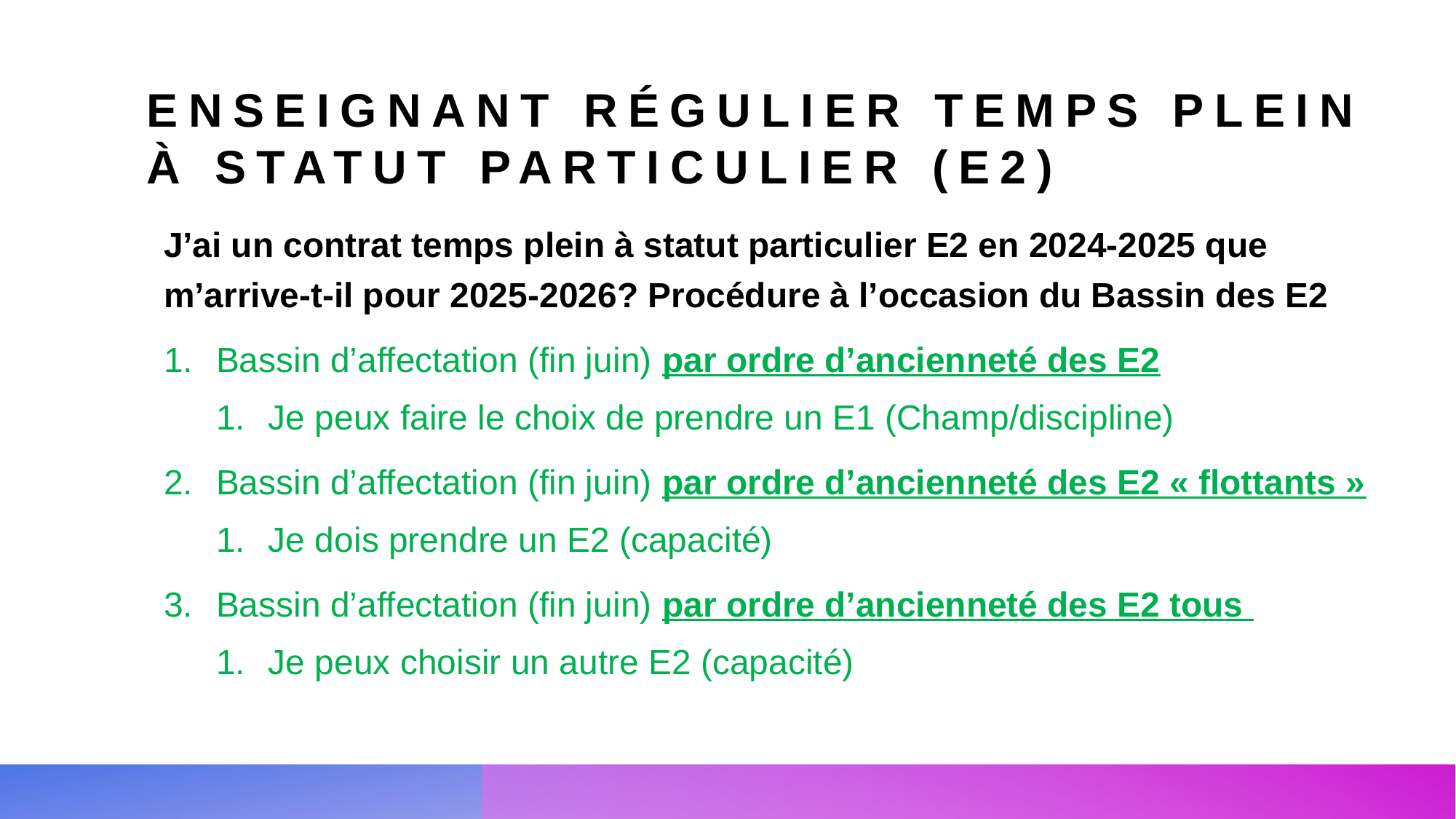

# Enseignant régulier temps plein à statut particulier (e2)
J’ai un contrat temps plein à statut particulier E2 en 2024-2025 que m’arrive-t-il pour 2025-2026? Procédure à l’occasion du Bassin des E2
Bassin d’affectation (fin juin) par ordre d’ancienneté des E2
Je peux faire le choix de prendre un E1 (Champ/discipline)
Bassin d’affectation (fin juin) par ordre d’ancienneté des E2 « flottants »
Je dois prendre un E2 (capacité)
Bassin d’affectation (fin juin) par ordre d’ancienneté des E2 tous
Je peux choisir un autre E2 (capacité)